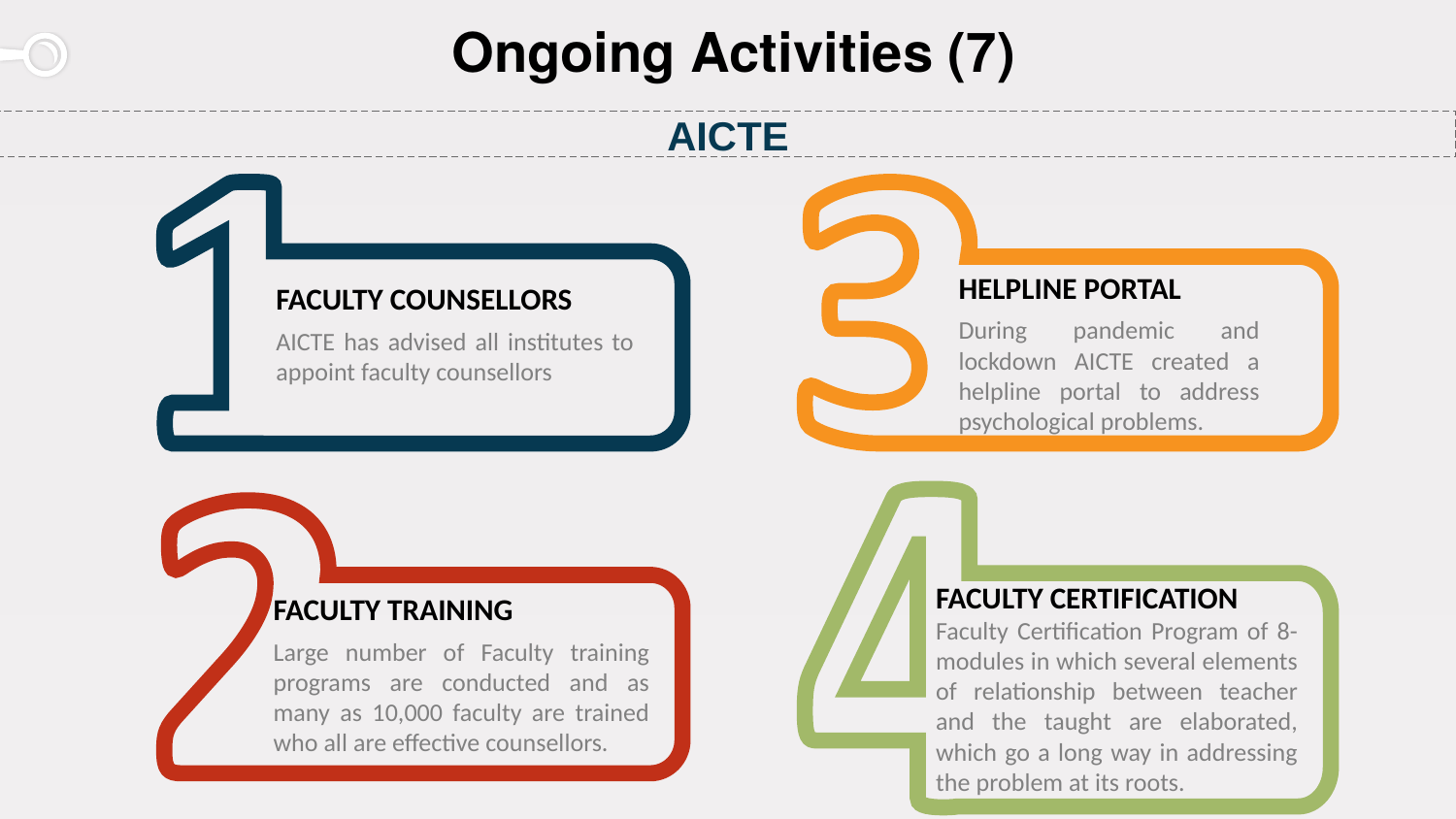

# Ongoing Activities (7)
AICTE

Helpline Portal
During pandemic and lockdown AICTE created a helpline portal to address psychological problems.

Faculty counsellors
AICTE has advised all institutes to appoint faculty counsellors

Faculty certification
Faculty Certification Program of 8- modules in which several elements of relationship between teacher and the taught are elaborated, which go a long way in addressing the problem at its roots.
Faculty training
Large number of Faculty training programs are conducted and as many as 10,000 faculty are trained who all are effective counsellors.